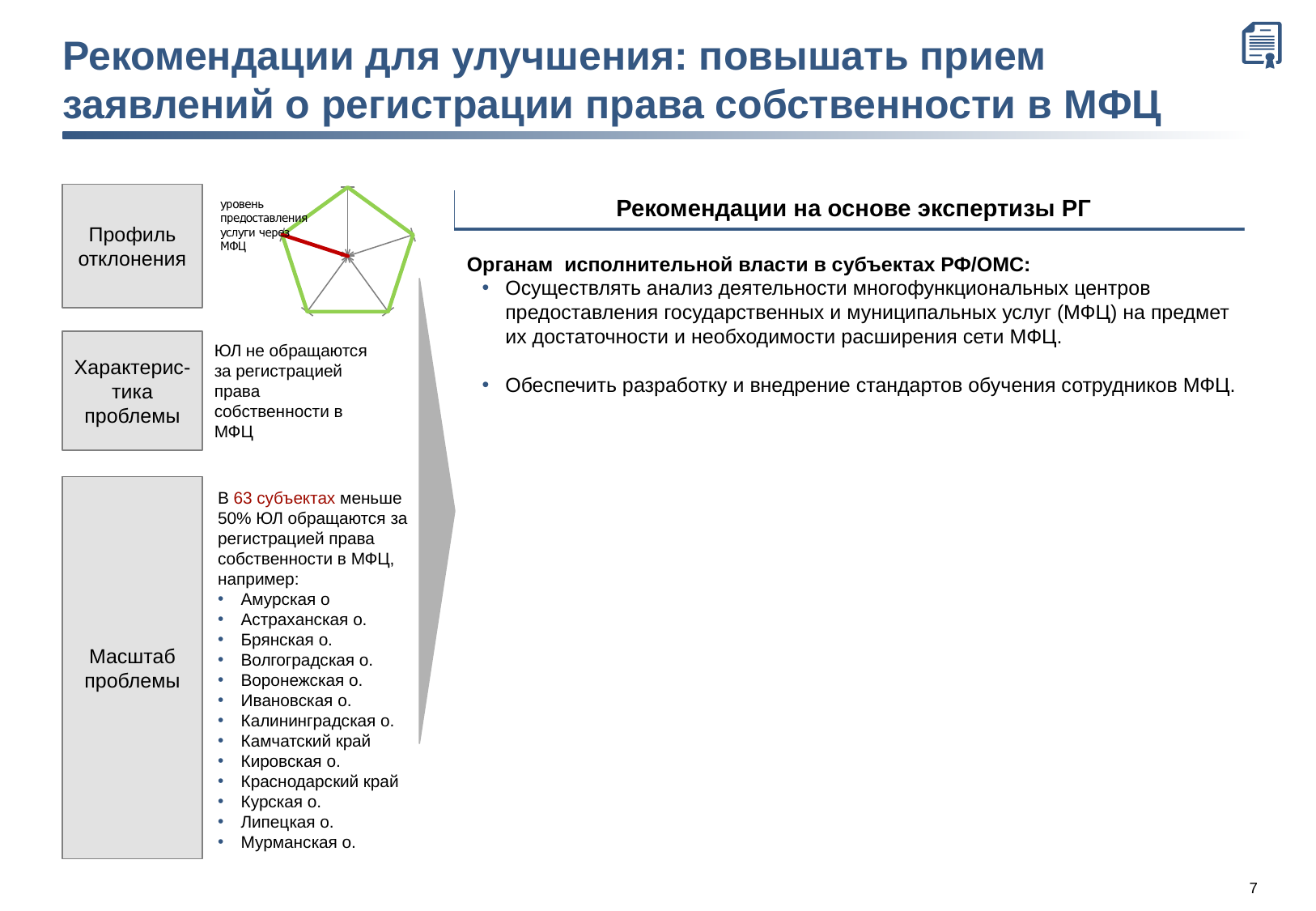

# Рекомендации для улучшения: повышать прием заявлений о регистрации права собственности в МФЦ

Профиль отклонения
уровень предоставления услуги через МФЦ

### Chart

| Category | Green | Medium green | Column2 | Blue | Medium blue | Light blue | Brown | Medium brown | Light brown | Grey | Medium grey | Light grey | White | Yellow | Medium yellow | Light yellow | Orange | Medium orange | Light orange | Red | Medium red | Light red |
|---|---|---|---|---|---|---|---|---|---|---|---|---|---|---|---|---|---|---|---|---|---|---|
| Доступность подачи зявлений | 5.0 | 0.0 | None | None | None | None | None | None | None | None | None | None | None | None | None | None | None | None | None | None | None | None |
| Межвед ОМС | 5.0 | 0.0 | 5.0 | None | None | None | None | None | None | None | None | None | None | None | None | None | None | None | None | None | None | None |
| Ресурсообеспеченность | 5.0 | 0.0 | None | None | None | None | None | None | None | None | None | None | None | None | None | None | None | None | None | None | None | None |
| Качество регистрационного процесса | 5.0 | 0.0 | None | None | None | None | None | None | None | None | None | None | None | None | None | None | None | None | None | None | None | None |
| Уровен предоставления услуги через МФЦ | 5.0 | 5.0 | None | None | None | None | None | None | None | None | None | None | None | None | None | None | None | None | None | None | None | None |
Рекомендации на основе экспертизы РГ
Органам  исполнительной власти в субъектах РФ/ОМС:
Осуществлять анализ деятельности многофункциональных центров предоставления государственных и муниципальных услуг (МФЦ) на предмет их достаточности и необходимости расширения сети МФЦ.

Обеспечить разработку и внедрение стандартов обучения сотрудников МФЦ.
ЮЛ не обращаются за регистрацией права собственности в МФЦ
Характерис-тика проблемы
В 63 субъектах меньше 50% ЮЛ обращаются за регистрацией права собственности в МФЦ, например:
Амурская о
Астраханская о.
Брянская о.
Волгоградская о.
Воронежская о.
Ивановская о.
Калининградская о.
Камчатский край
Кировская о.
Краснодарский край
Курская о.
Липецкая о.
Мурманская о.
Масштаб проблемы